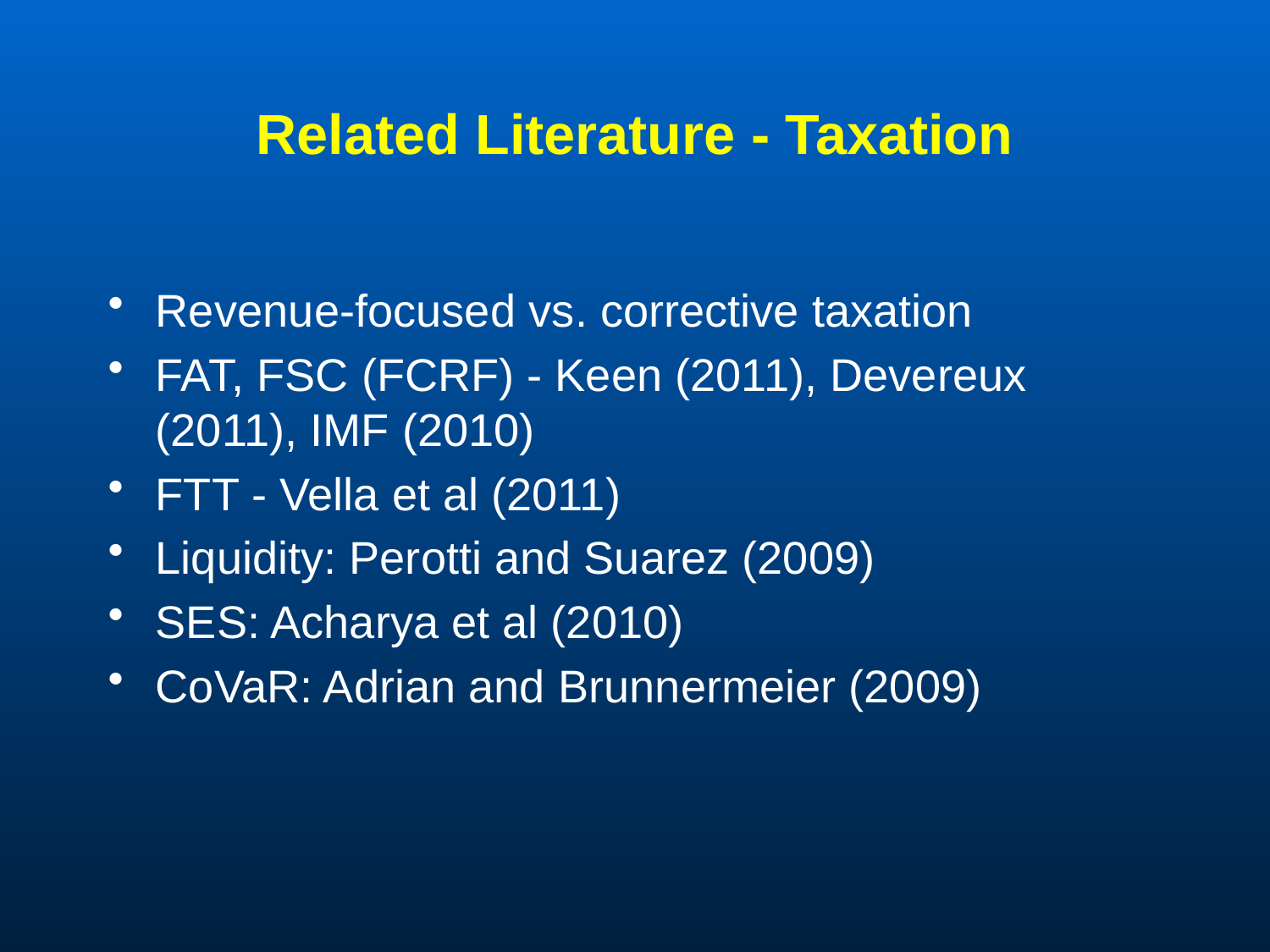

# Related Literature - Taxation
Revenue-focused vs. corrective taxation
FAT, FSC (FCRF) - Keen (2011), Devereux (2011), IMF (2010)
FTT - Vella et al (2011)
Liquidity: Perotti and Suarez (2009)
SES: Acharya et al (2010)
CoVaR: Adrian and Brunnermeier (2009)